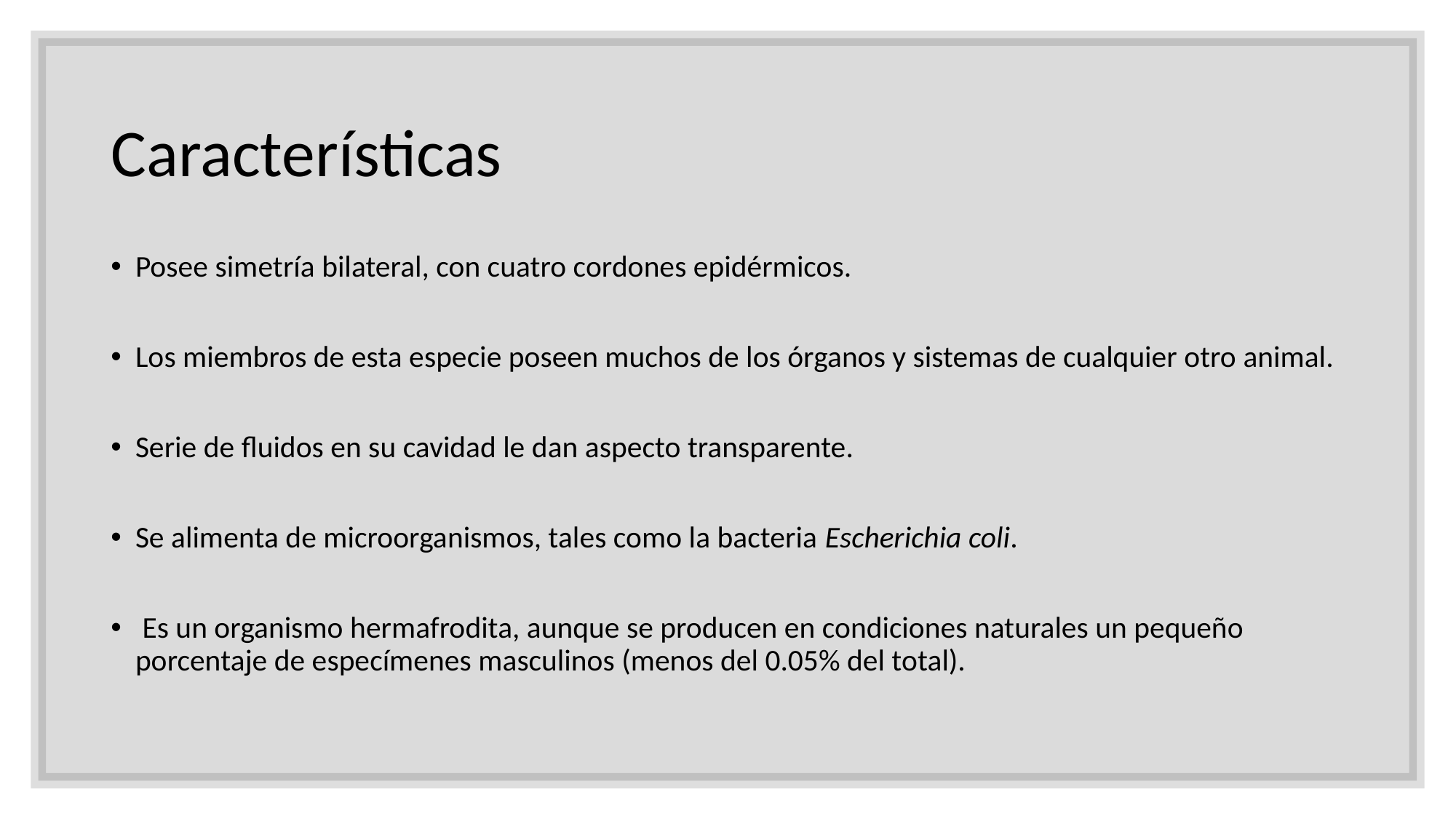

# Características
Posee simetría bilateral, con cuatro cordones epidérmicos.

Los miembros de esta especie poseen muchos de los órganos y sistemas de cualquier otro animal.

Serie de fluidos en su cavidad le dan aspecto transparente.

Se alimenta de microorganismos, tales como la bacteria Escherichia coli.

 Es un organismo hermafrodita, aunque se producen en condiciones naturales un pequeño porcentaje de especímenes masculinos (menos del 0.05% del total).